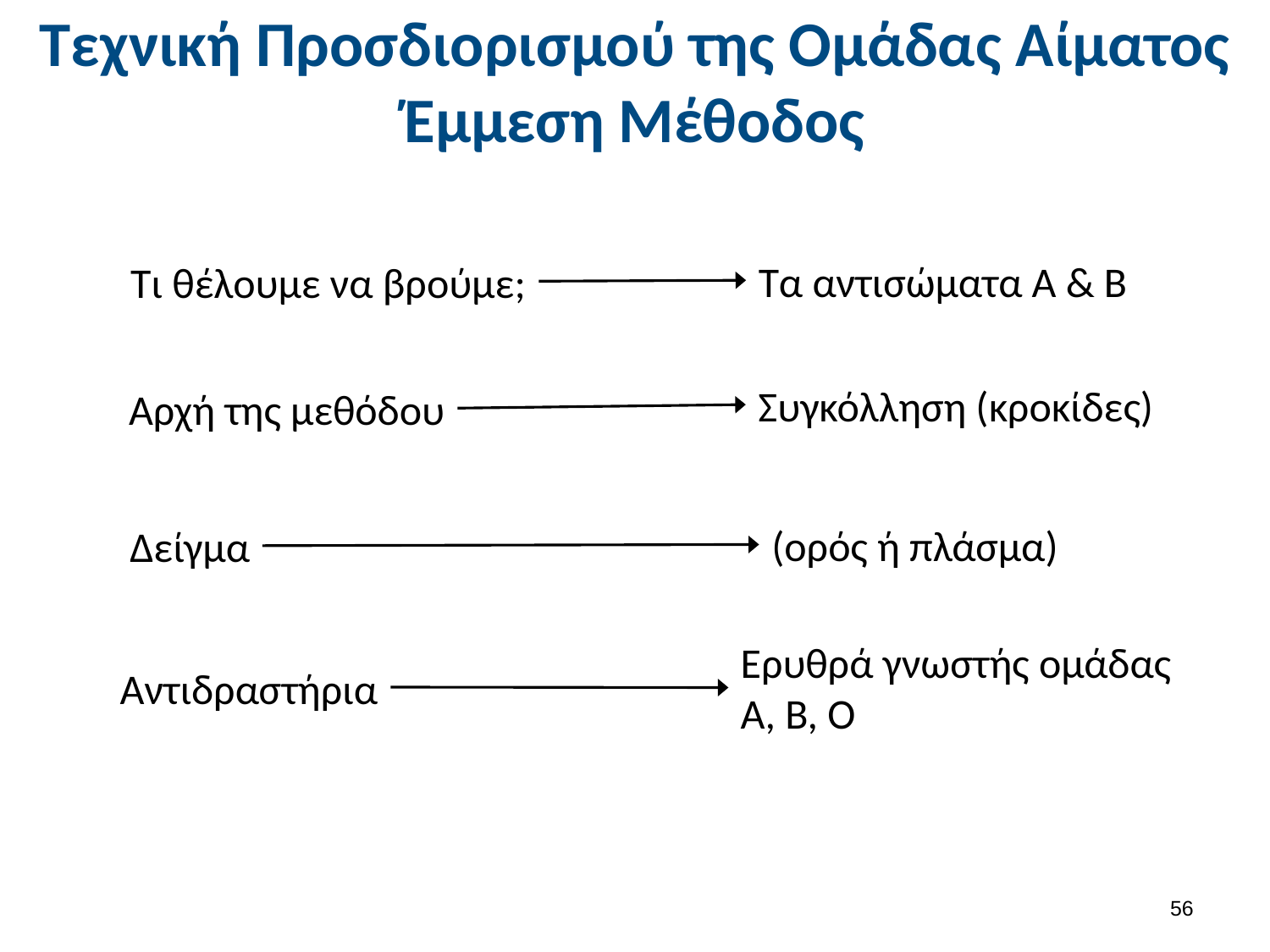

# Τεχνική Προσδιορισμού της Ομάδας Αίματος Έμμεση Μέθοδος
Τα αντισώματα Α & Β
Τι θέλουμε να βρούμε;
Συγκόλληση (κροκίδες)
Αρχή της μεθόδου
(ορός ή πλάσμα)
Δείγμα
Ερυθρά γνωστής ομάδας
Α, Β, Ο
Αντιδραστήρια
56